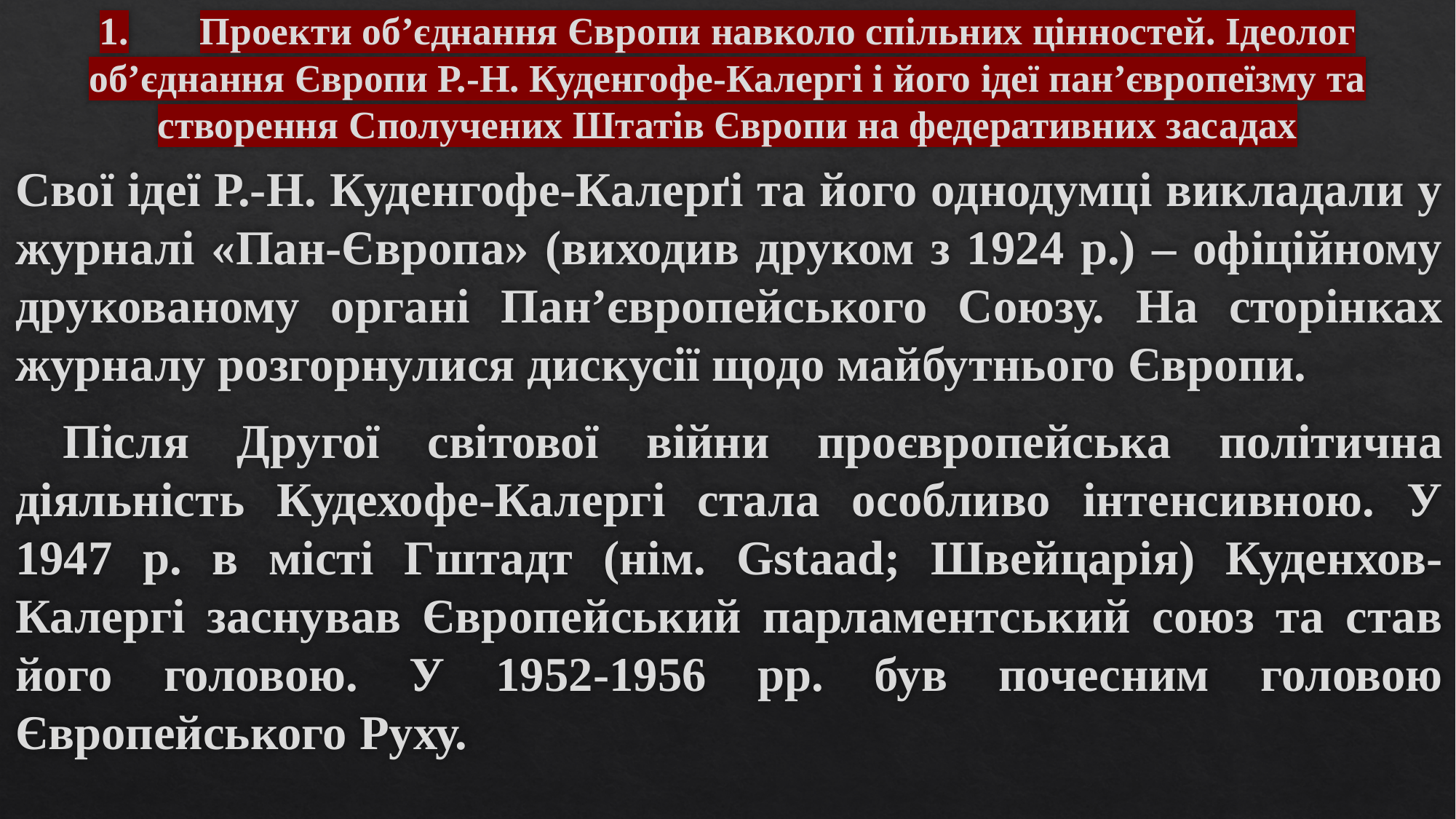

# 1.	Проекти об’єднання Європи навколо спільних цінностей. Ідеолог об’єднання Європи Р.-Н. Куденгофе-Калергі і його ідеї пан’європеїзму та створення Сполучених Штатів Європи на федеративних засадах
Свої ідеї Р.-Н. Куденгофе-Калерґі та його однодумці викладали у журналі «Пан-Європа» (виходив друком з 1924 р.) – офіційному друкованому органі Пан’європейського Союзу. На сторінках журналу розгорнулися дискусії щодо майбутнього Європи.
 Після Другої світової війни проєвропейська політична діяльність Кудехофе-Калергі стала особливо інтенсивною. У 1947 р. в місті Гштадт (нім. Gstaad; Швейцарія) Куденхов-Калергі заснував Європейський парламентський союз та став його головою. У 1952-1956 рр. був почесним головою Європейського Руху.